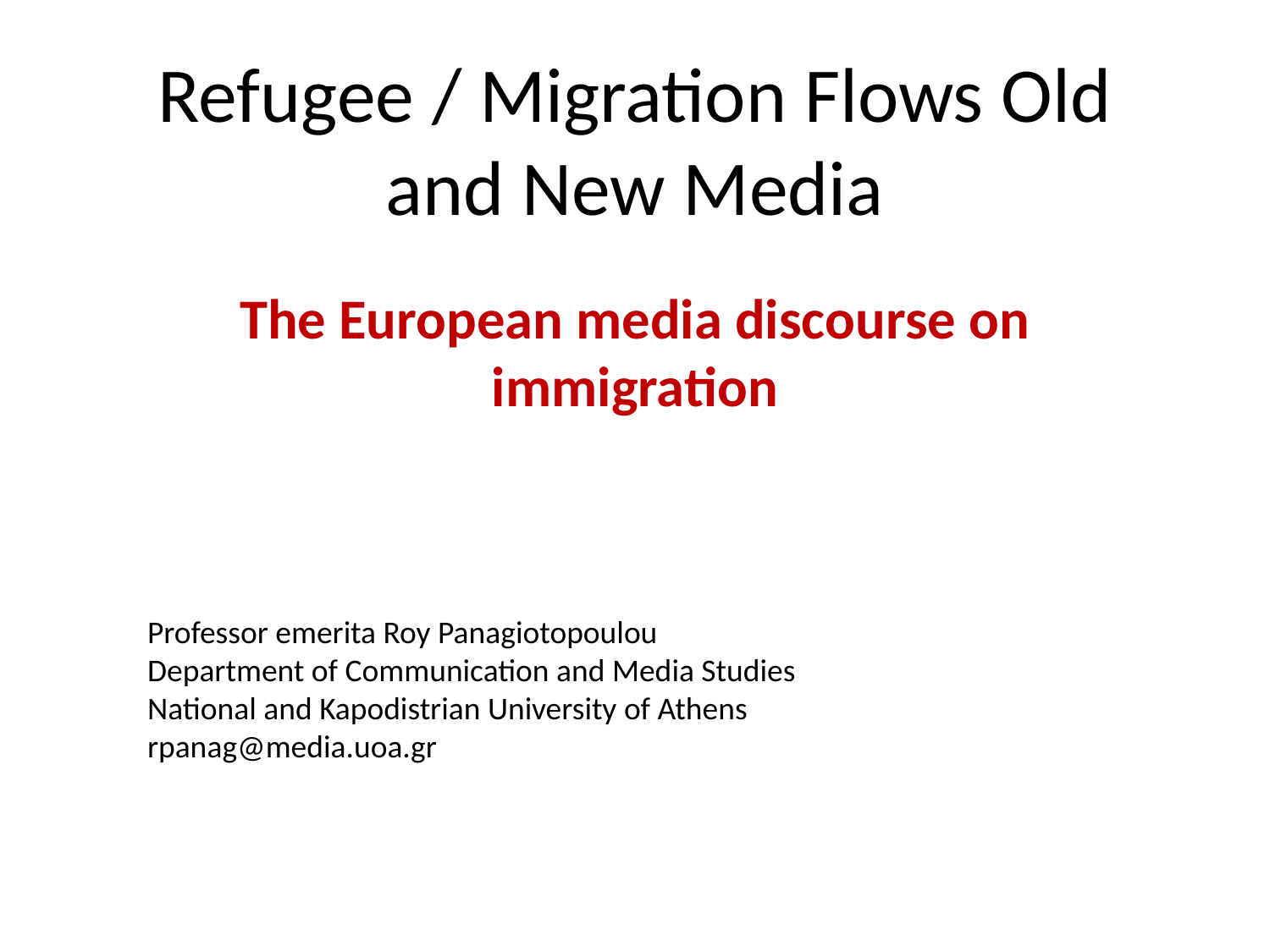

# Refugee / Migration Flows Old and New Media
The European media discourse on immigration
Professor emerita Roy Panagiotopoulou
Department of Communication and Media Studies
National and Kapodistrian University of Athens
rpanag@media.uoa.gr